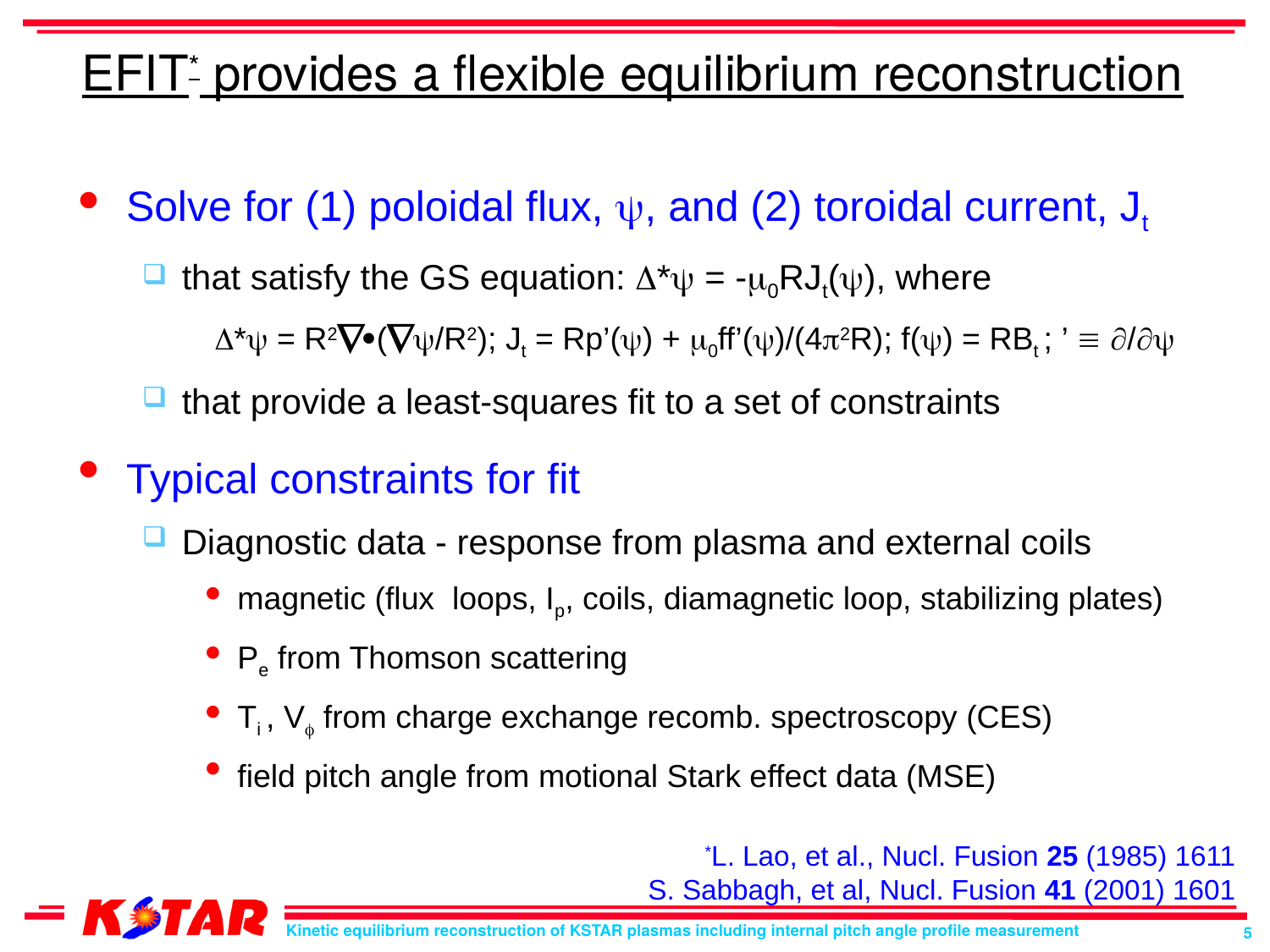

# EFIT* provides a flexible equilibrium reconstruction
Solve for (1) poloidal flux, ψ, and (2) toroidal current, Jt
that satisfy the GS equation: Δ*ψ = -μ0RJt(ψ), where
 Δ*ψ = R2∇•(∇ψ/R2); Jt = Rp’(ψ) + μ0ff’(ψ)/(4π2R); f(ψ) = RBt ; ’ ≡ ∂/∂ψ
that provide a least-squares fit to a set of constraints
Typical constraints for fit
Diagnostic data - response from plasma and external coils
magnetic (flux  loops, Ip, coils, diamagnetic loop, stabilizing plates)
Pe from Thomson scattering
Ti , Vφ from charge exchange recomb. spectroscopy (CES)
field pitch angle from motional Stark effect data (MSE)
*L. Lao, et al., Nucl. Fusion 25 (1985) 1611
S. Sabbagh, et al, Nucl. Fusion 41 (2001) 1601